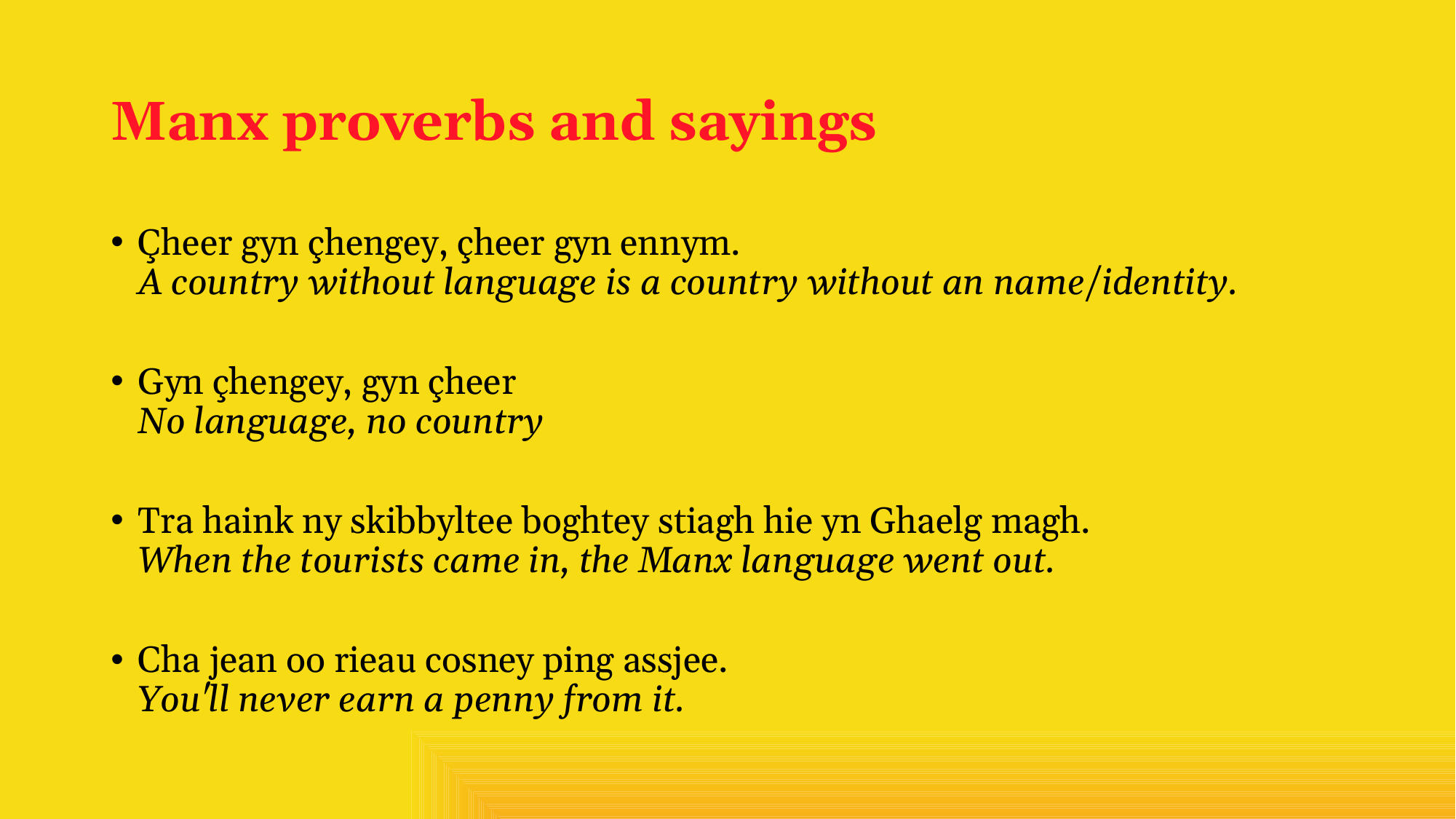

# Manx proverbs and sayings
Çheer gyn çhengey, çheer gyn ennym.
A country without language is a country without an name/identity.
Gyn çhengey, gyn çheer
No language, no country
Tra haink ny skibbyltee boghtey stiagh hie yn Ghaelg magh.
When the tourists came in, the Manx language went out.
Cha jean oo rieau cosney ping assjee.
You'll never earn a penny from it.